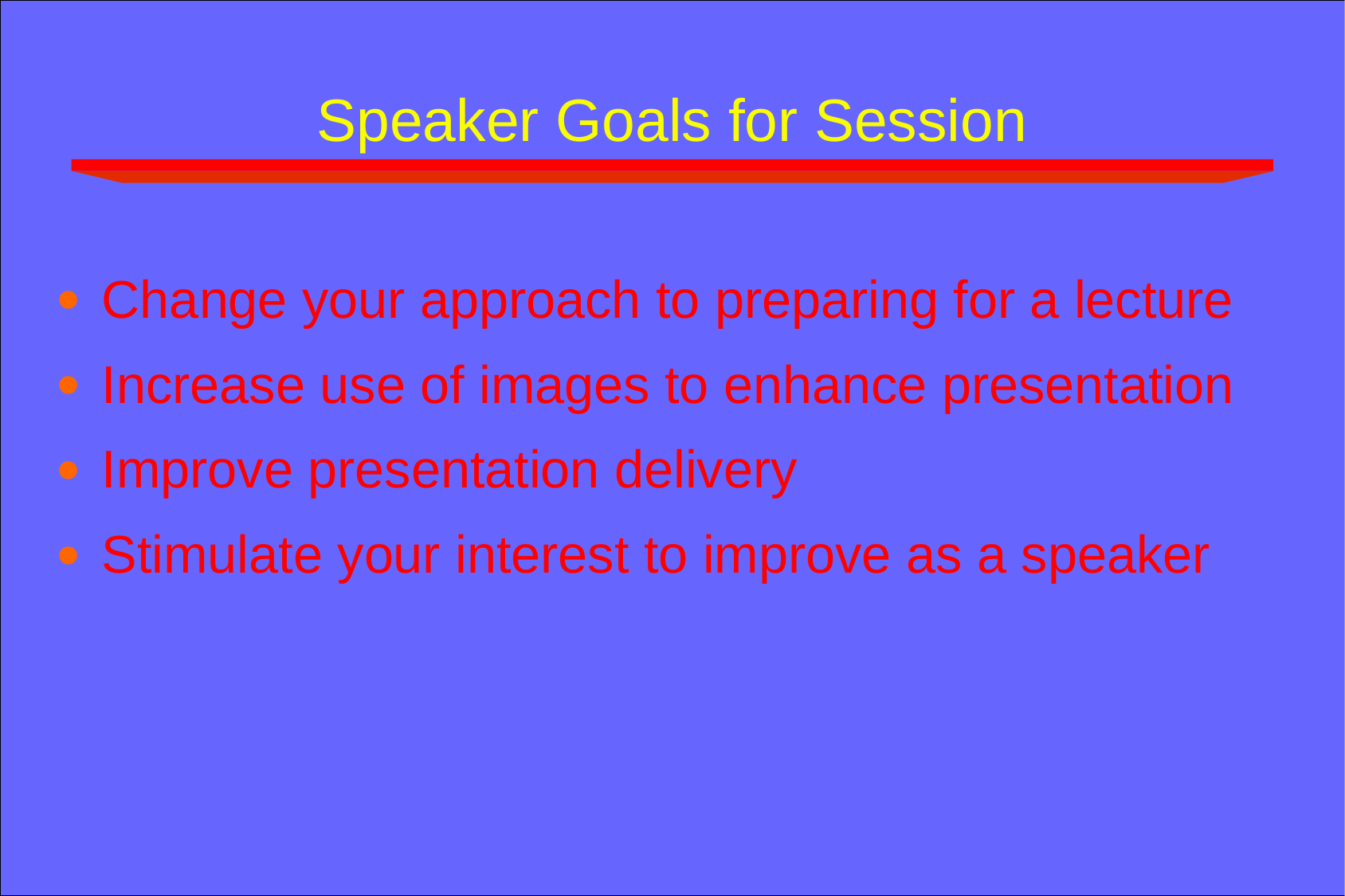

# Speaker Goals for Session

Change your approach to preparing for a lecture
Increase use of images to enhance presentation
Improve presentation delivery
Stimulate your interest to improve as a speaker